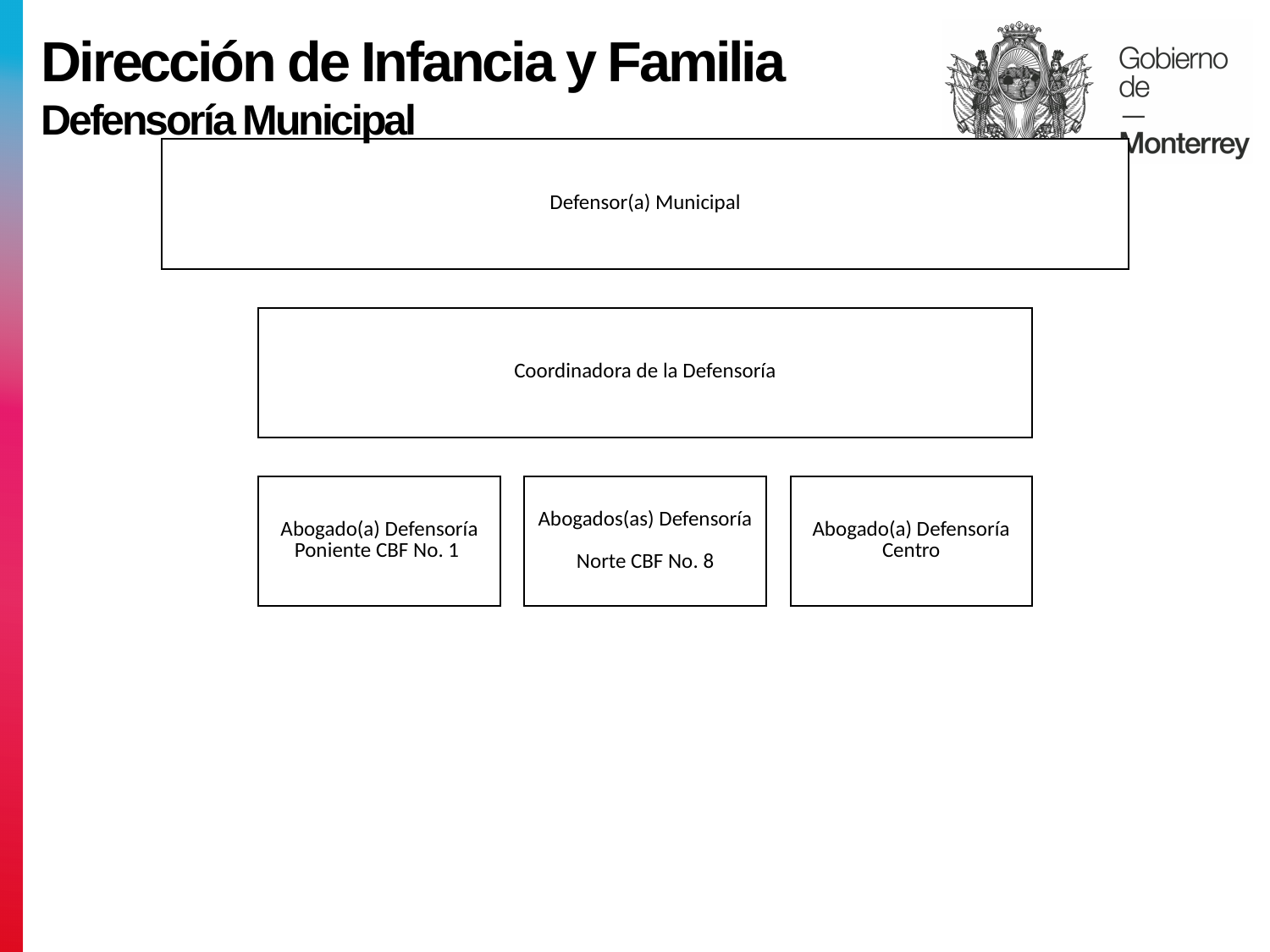

Dirección de Infancia y Familia
Defensoría Municipal
Defensor(a) Municipal
Coordinadora de la Defensoría
Abogados(as)
Abogado(a) Defensoría Poniente CBF No. 1
Abogados(as) Defensoría
Norte CBF No. 8
Abogado(a) Defensoría Centro